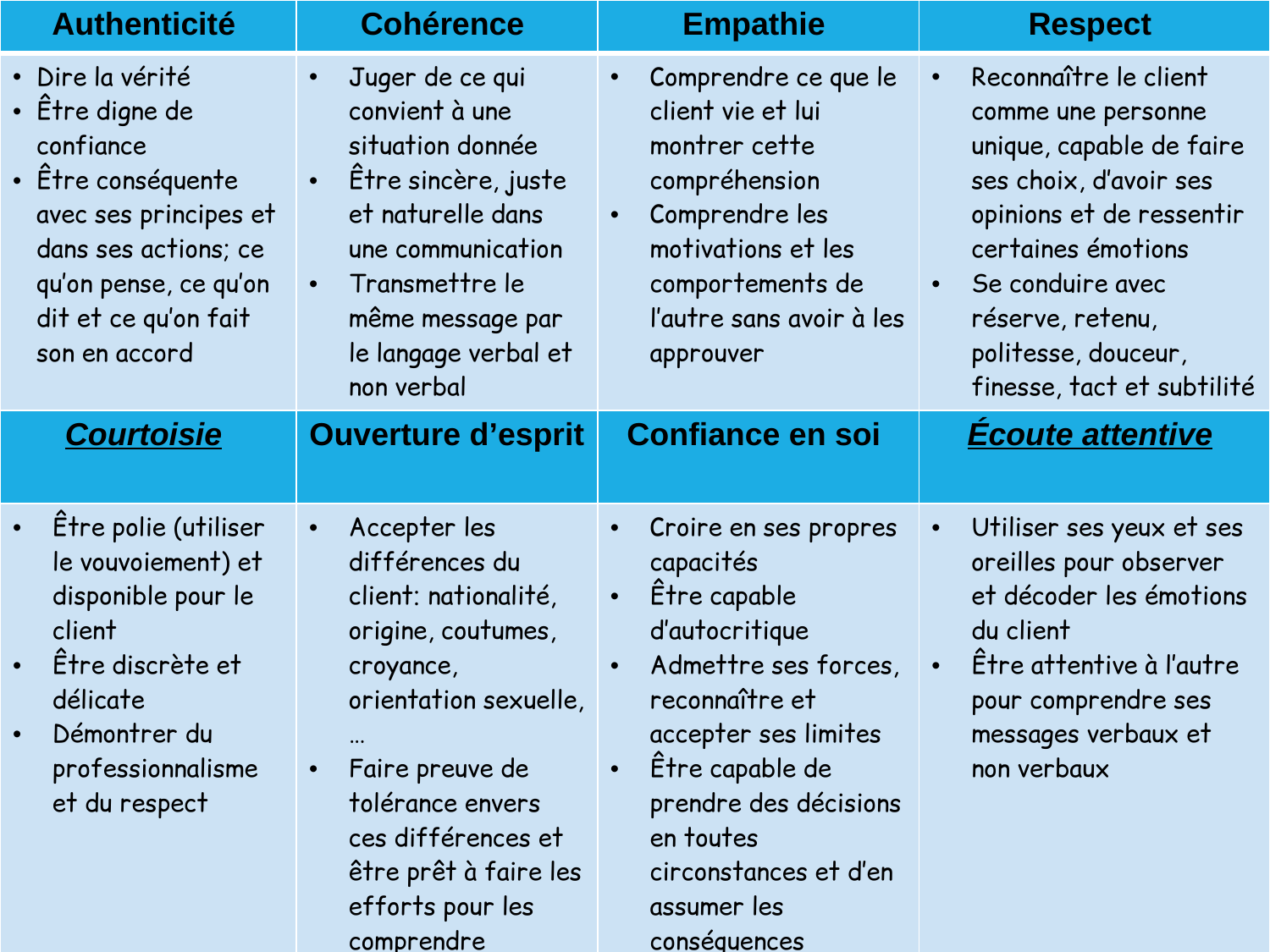

| Authenticité | Cohérence | Empathie | Respect |
| --- | --- | --- | --- |
| Dire la vérité Être digne de confiance Être conséquente avec ses principes et dans ses actions; ce qu’on pense, ce qu’on dit et ce qu’on fait son en accord | Juger de ce qui convient à une situation donnée Être sincère, juste et naturelle dans une communication Transmettre le même message par le langage verbal et non verbal | Comprendre ce que le client vie et lui montrer cette compréhension Comprendre les motivations et les comportements de l’autre sans avoir à les approuver | Reconnaître le client comme une personne unique, capable de faire ses choix, d’avoir ses opinions et de ressentir certaines émotions Se conduire avec réserve, retenu, politesse, douceur, finesse, tact et subtilité |
| Courtoisie | Ouverture d’esprit | Confiance en soi | Écoute attentive |
| Être polie (utiliser le vouvoiement) et disponible pour le client Être discrète et délicate Démontrer du professionnalisme et du respect | Accepter les différences du client: nationalité, origine, coutumes, croyance, orientation sexuelle, … Faire preuve de tolérance envers ces différences et être prêt à faire les efforts pour les comprendre | Croire en ses propres capacités Être capable d’autocritique Admettre ses forces, reconnaître et accepter ses limites Être capable de prendre des décisions en toutes circonstances et d’en assumer les conséquences | Utiliser ses yeux et ses oreilles pour observer et décoder les émotions du client Être attentive à l’autre pour comprendre ses messages verbaux et non verbaux |
#